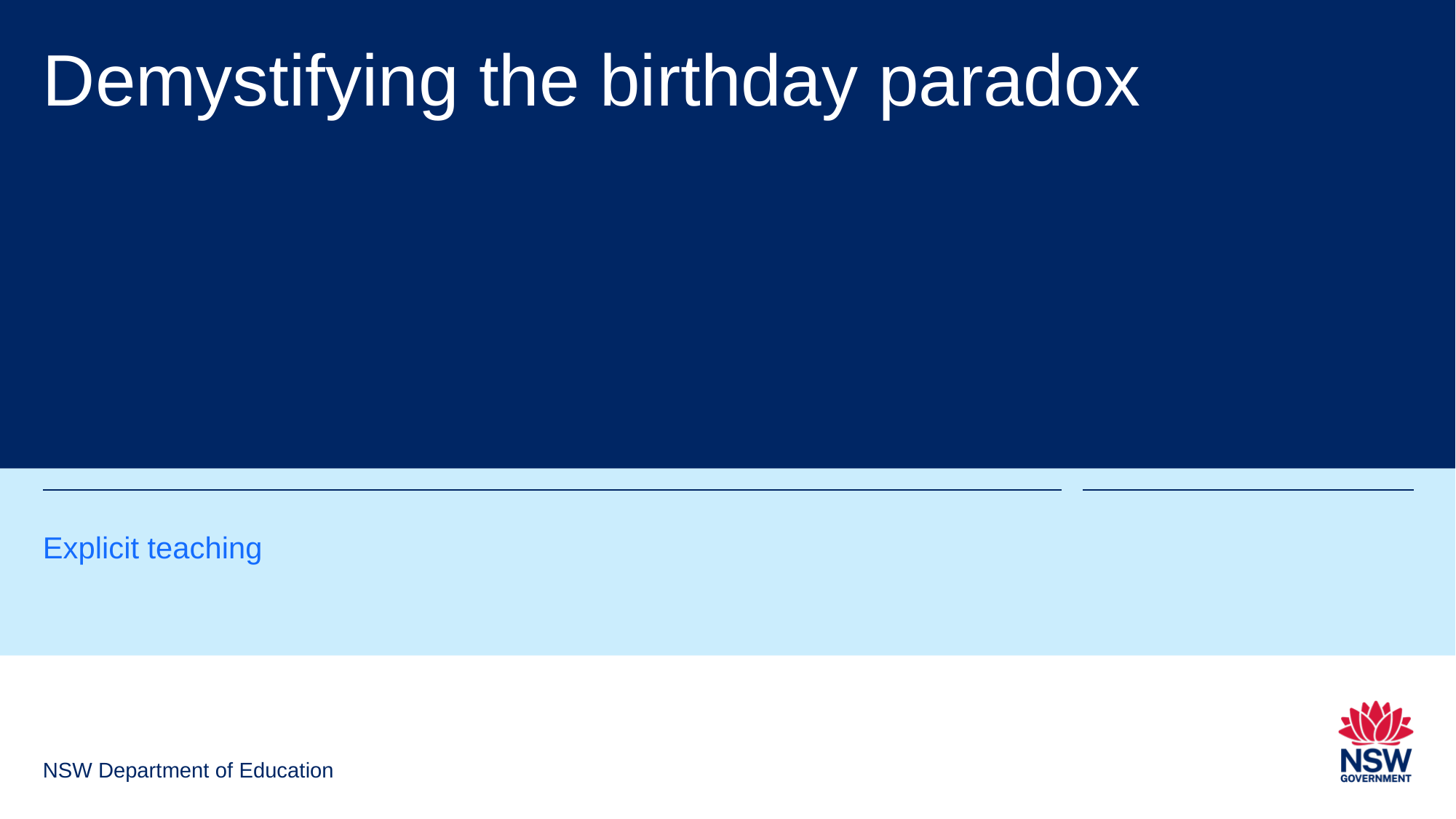

# Demystifying the birthday paradox
Explicit teaching
NSW Department of Education